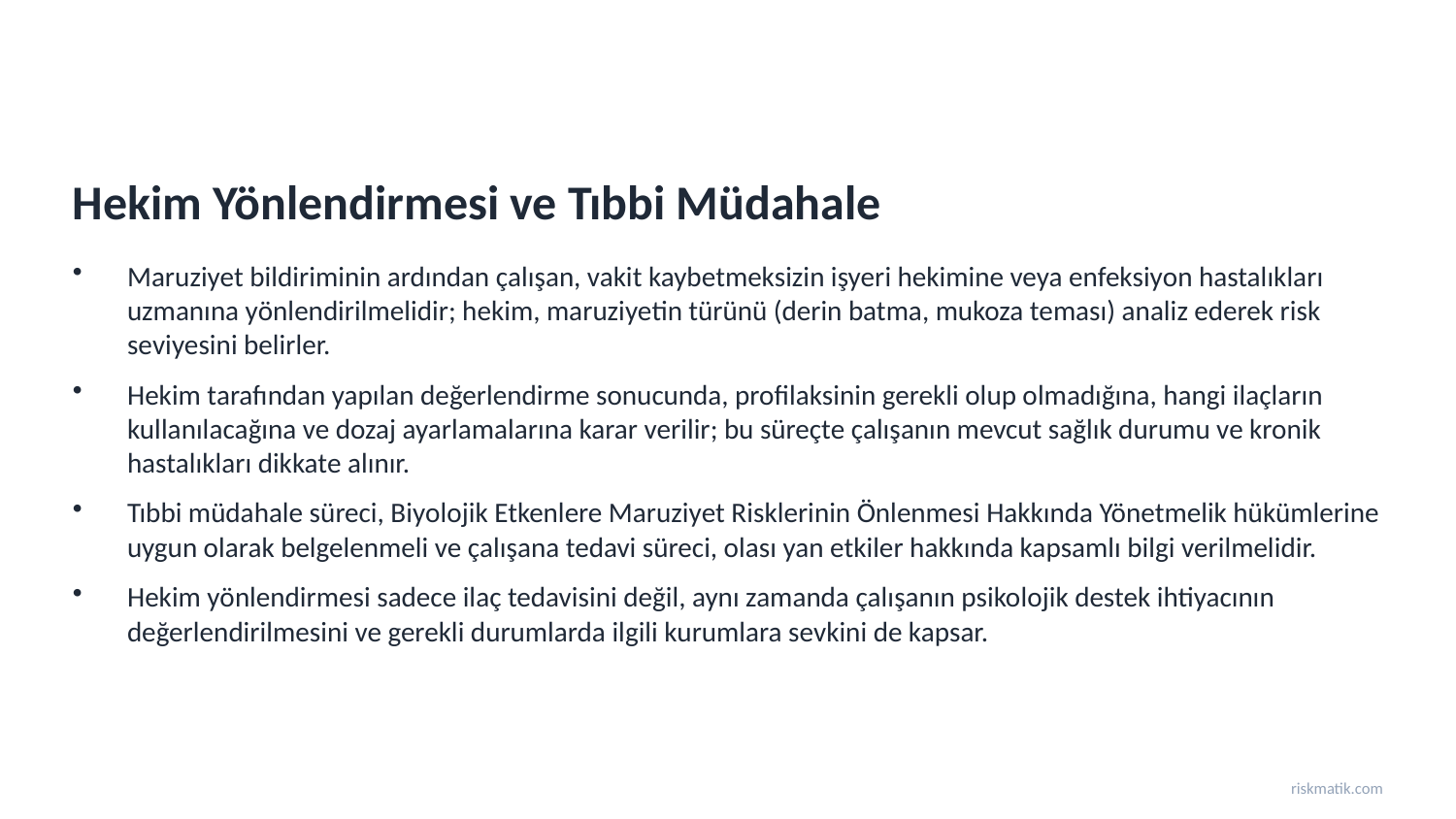

Hekim Yönlendirmesi ve Tıbbi Müdahale
Maruziyet bildiriminin ardından çalışan, vakit kaybetmeksizin işyeri hekimine veya enfeksiyon hastalıkları uzmanına yönlendirilmelidir; hekim, maruziyetin türünü (derin batma, mukoza teması) analiz ederek risk seviyesini belirler.
Hekim tarafından yapılan değerlendirme sonucunda, profilaksinin gerekli olup olmadığına, hangi ilaçların kullanılacağına ve dozaj ayarlamalarına karar verilir; bu süreçte çalışanın mevcut sağlık durumu ve kronik hastalıkları dikkate alınır.
Tıbbi müdahale süreci, Biyolojik Etkenlere Maruziyet Risklerinin Önlenmesi Hakkında Yönetmelik hükümlerine uygun olarak belgelenmeli ve çalışana tedavi süreci, olası yan etkiler hakkında kapsamlı bilgi verilmelidir.
Hekim yönlendirmesi sadece ilaç tedavisini değil, aynı zamanda çalışanın psikolojik destek ihtiyacının değerlendirilmesini ve gerekli durumlarda ilgili kurumlara sevkini de kapsar.
riskmatik.com